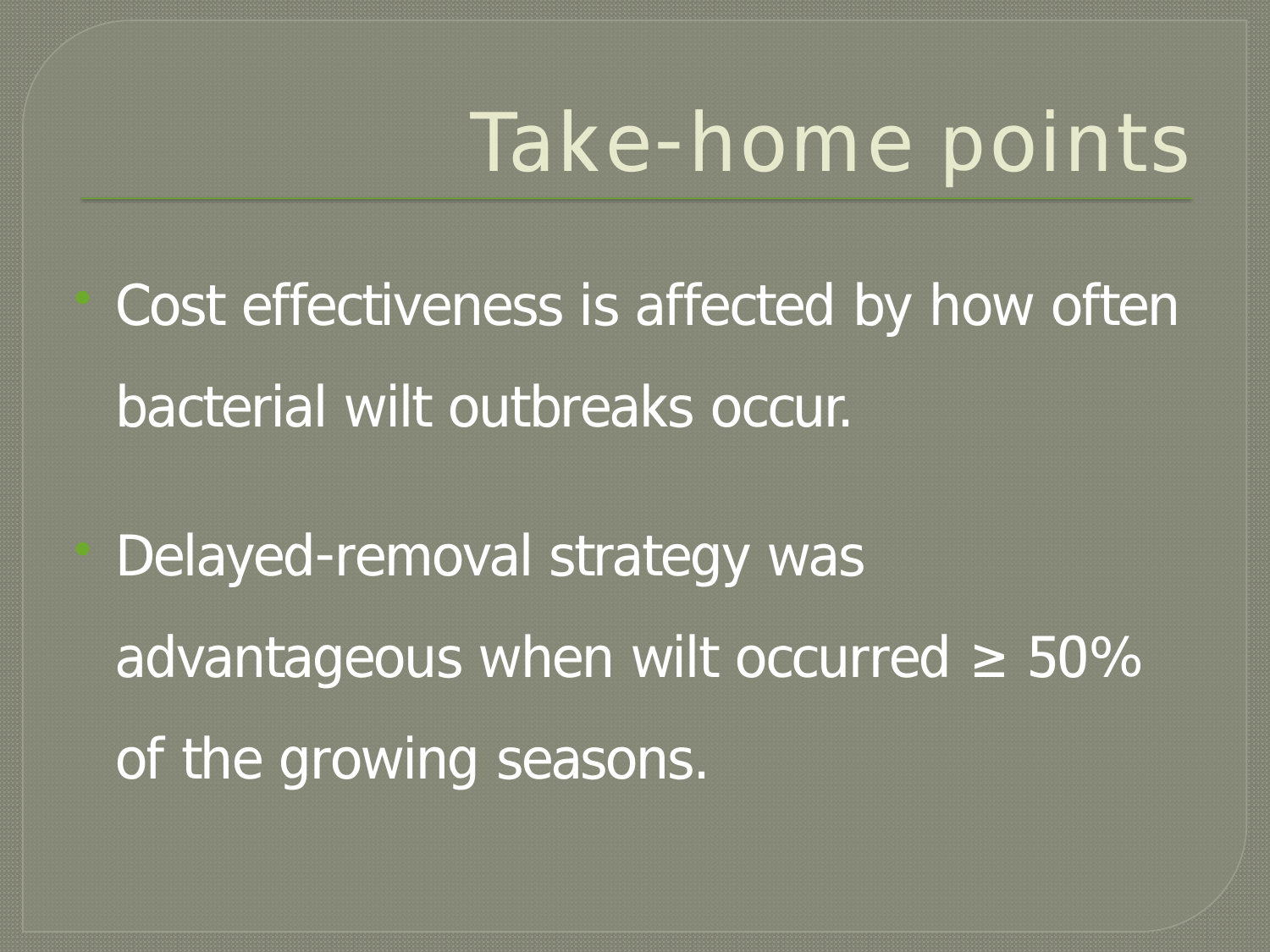

# Take-home points
Cost effectiveness is affected by how often bacterial wilt outbreaks occur.

Delayed-removal strategy was advantageous when wilt occurred ≥ 50% of the growing seasons.